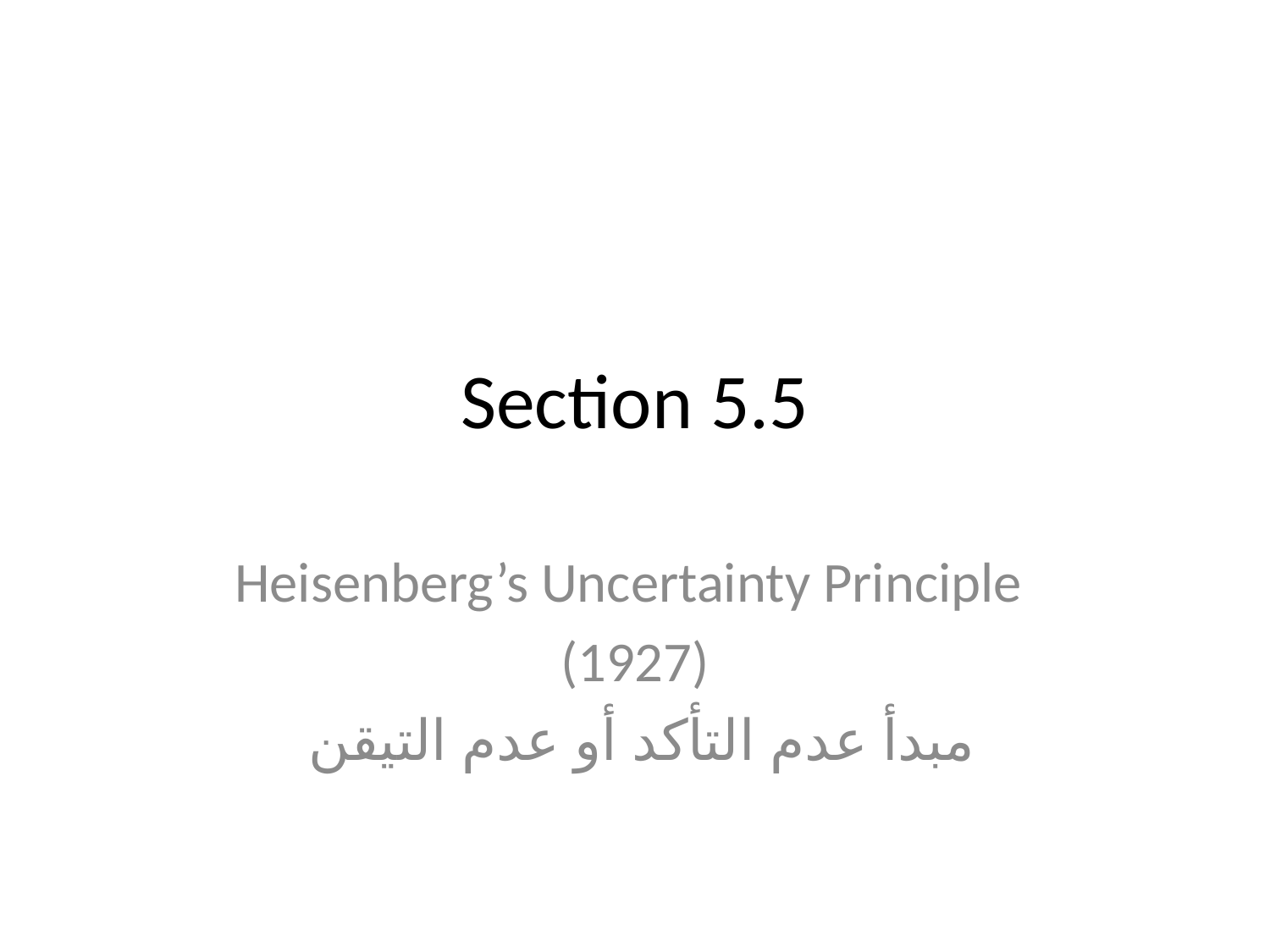

# Section 5.5
Heisenberg’s Uncertainty Principle
(1927)
 مبدأ عدم التأكد أو عدم التيقن